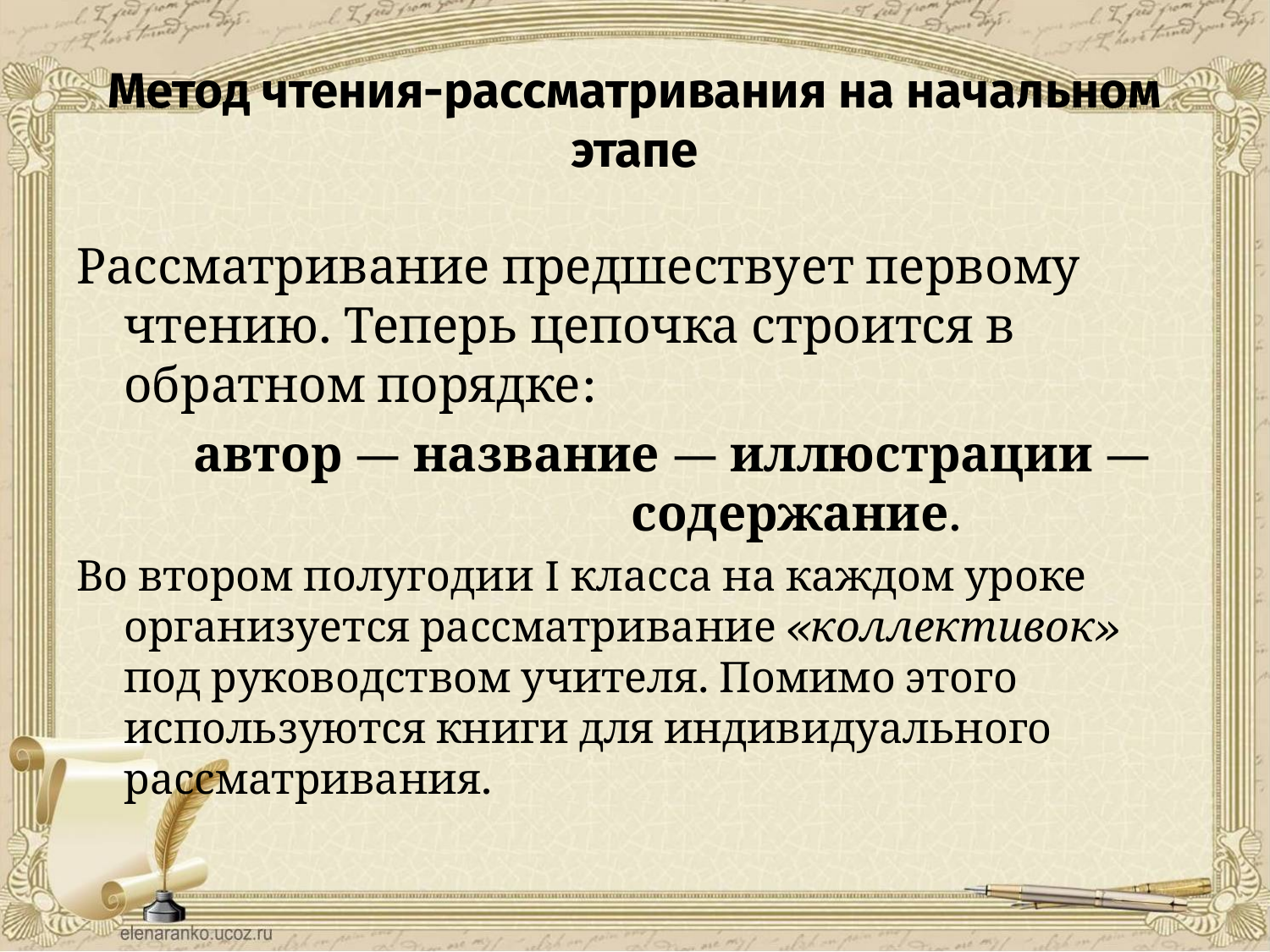

# Метод чтения-рассматривания на начальном этапе
Рассматривание предшествует первому чтению. Теперь цепочка строится в обратном порядке:
         автор — название — иллюстрации —                           содержание.
Во втором полугодии I класса на каждом уроке организуется рассматривание «коллективок» под руководством учителя. Помимо этого используются книги для индивидуального рассматривания.